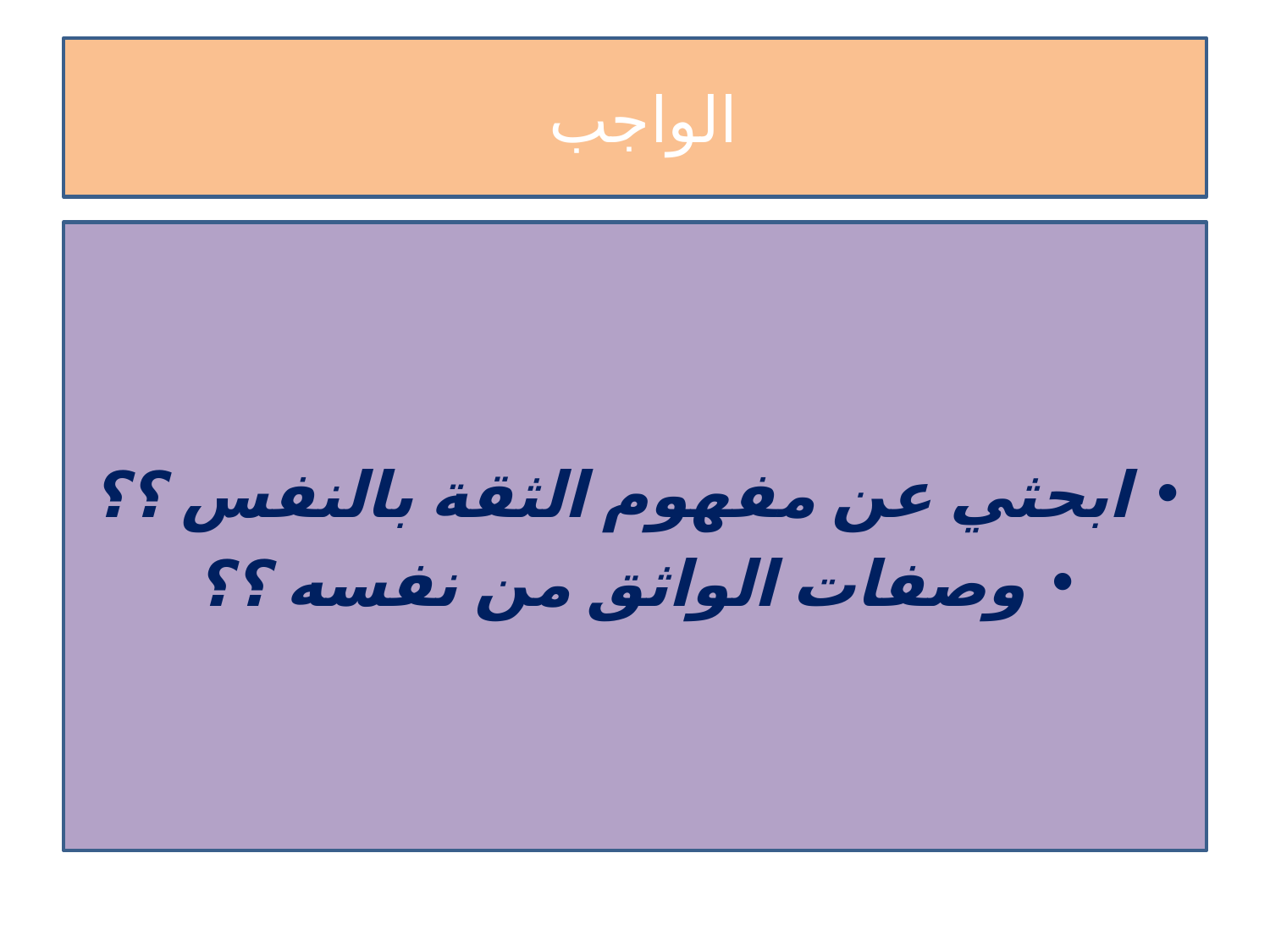

# الواجب
ابحثي عن مفهوم الثقة بالنفس ؟؟
وصفات الواثق من نفسه ؟؟